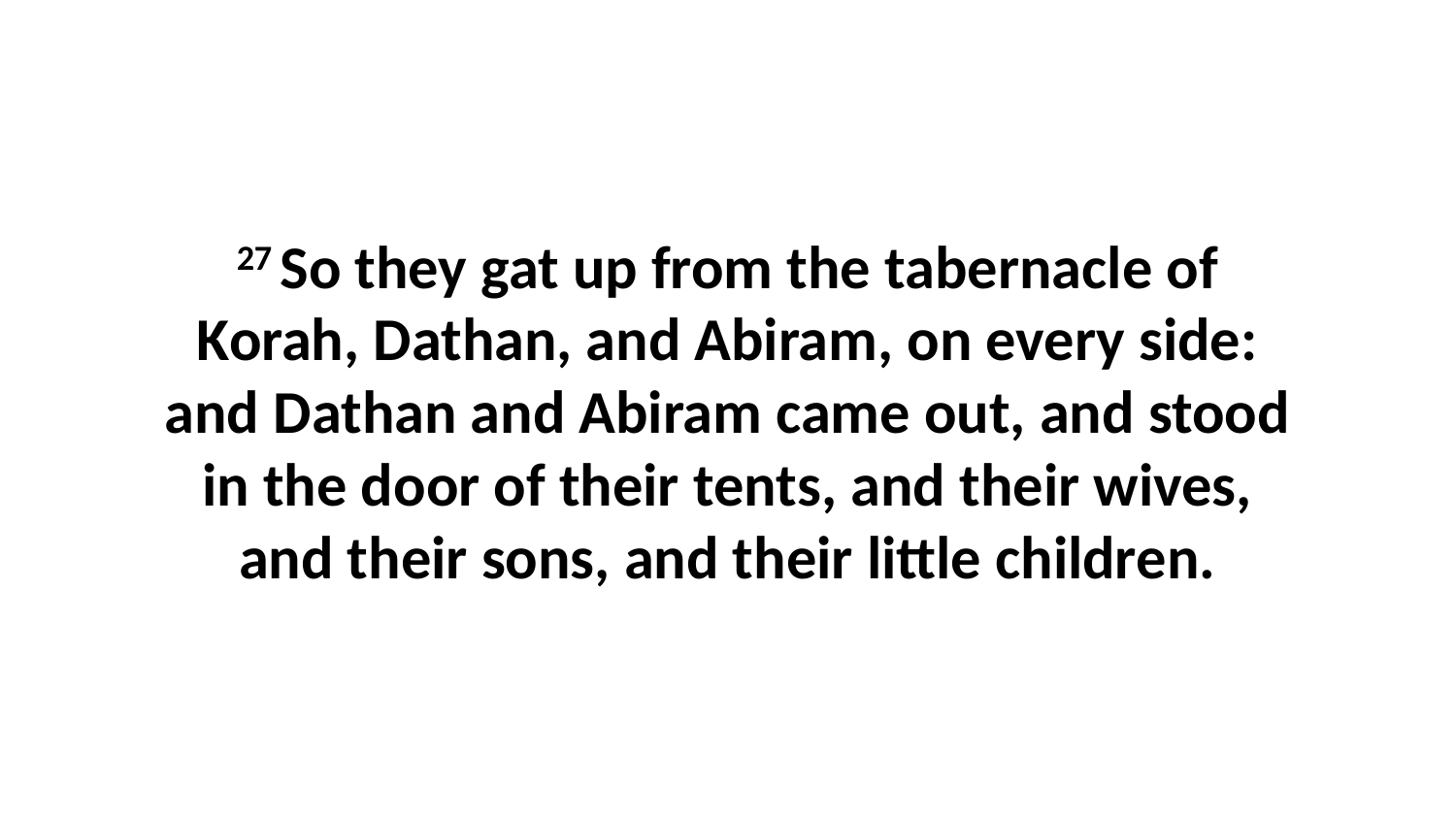

27 So they gat up from the tabernacle of Korah, Dathan, and Abiram, on every side: and Dathan and Abiram came out, and stood in the door of their tents, and their wives, and their sons, and their little children.